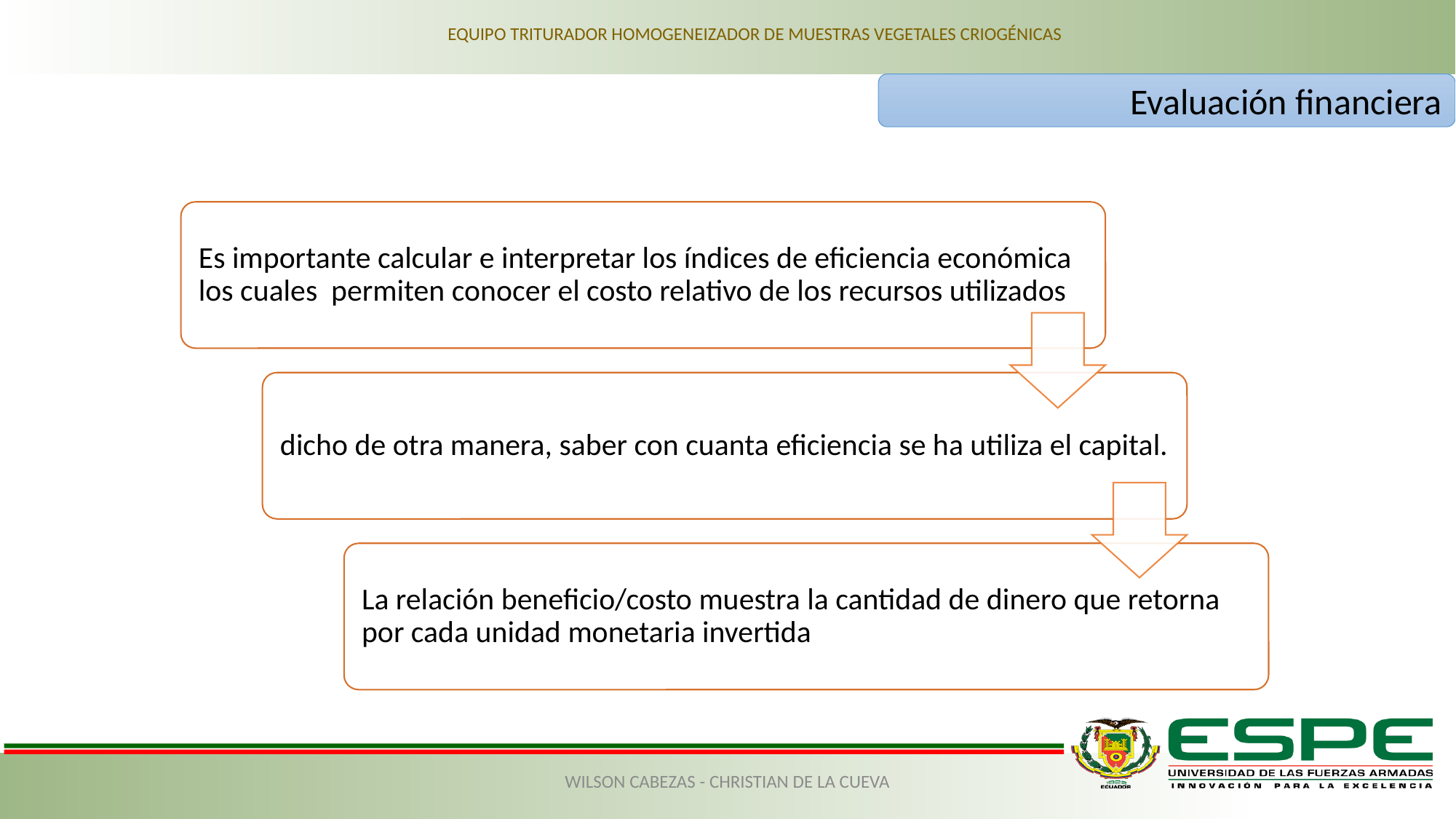

EQUIPO TRITURADOR HOMOGENEIZADOR DE MUESTRAS VEGETALES CRIOGÉNICAS
#
Evaluación financiera
Es importante calcular e interpretar los índices de eficiencia económica los cuales  permiten conocer el costo relativo de los recursos utilizados
dicho de otra manera, saber con cuanta eficiencia se ha utiliza el capital.
La relación beneficio/costo muestra la cantidad de dinero que retorna por cada unidad monetaria invertida

WILSON CABEZAS - CHRISTIAN DE LA CUEVA